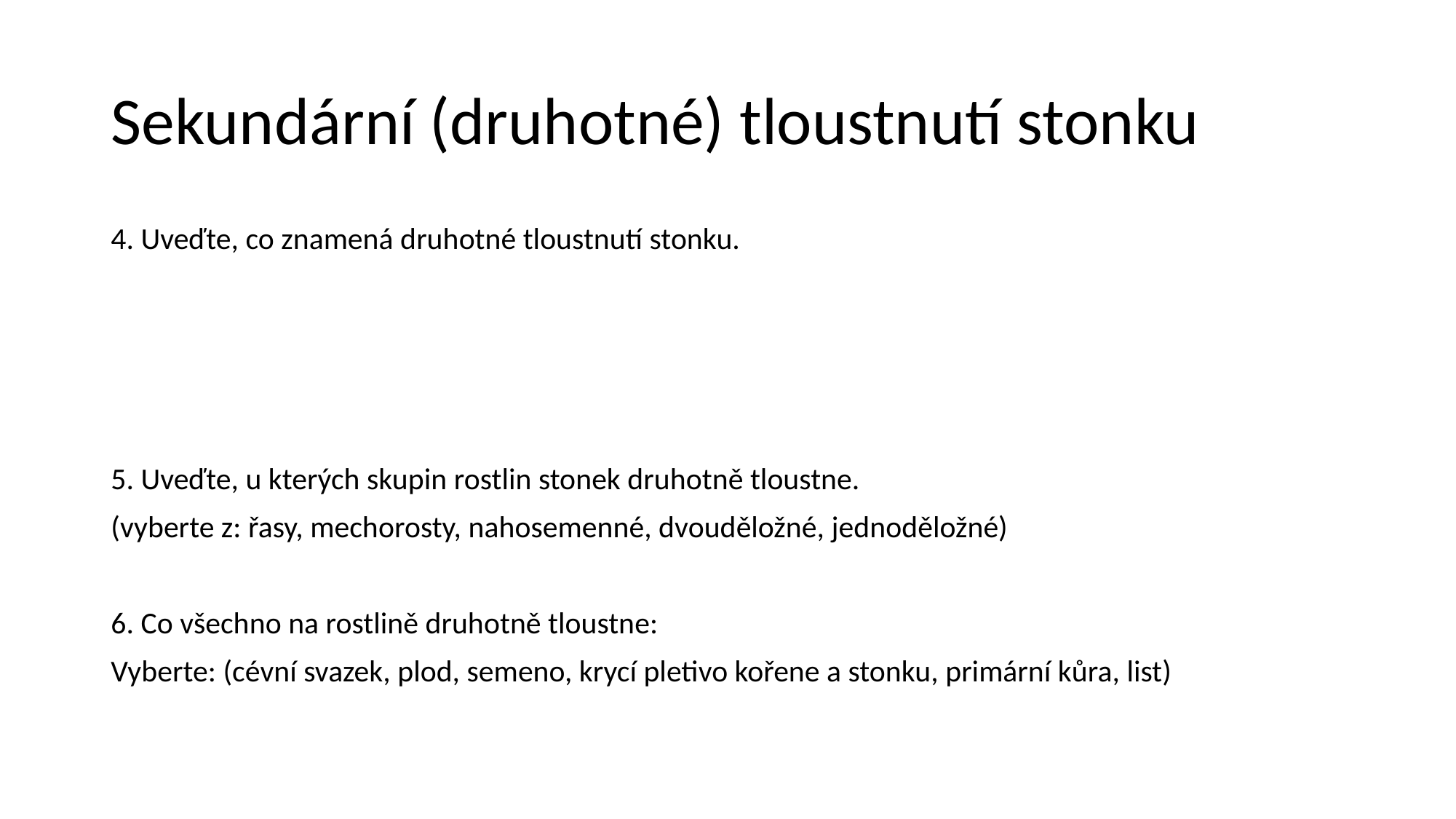

# Sekundární (druhotné) tloustnutí stonku
4. Uveďte, co znamená druhotné tloustnutí stonku.

5. Uveďte, u kterých skupin rostlin stonek druhotně tloustne.
(vyberte z: řasy, mechorosty, nahosemenné, dvouděložné, jednoděložné)

6. Co všechno na rostlině druhotně tloustne:
Vyberte: (cévní svazek, plod, semeno, krycí pletivo kořene a stonku, primární kůra, list)